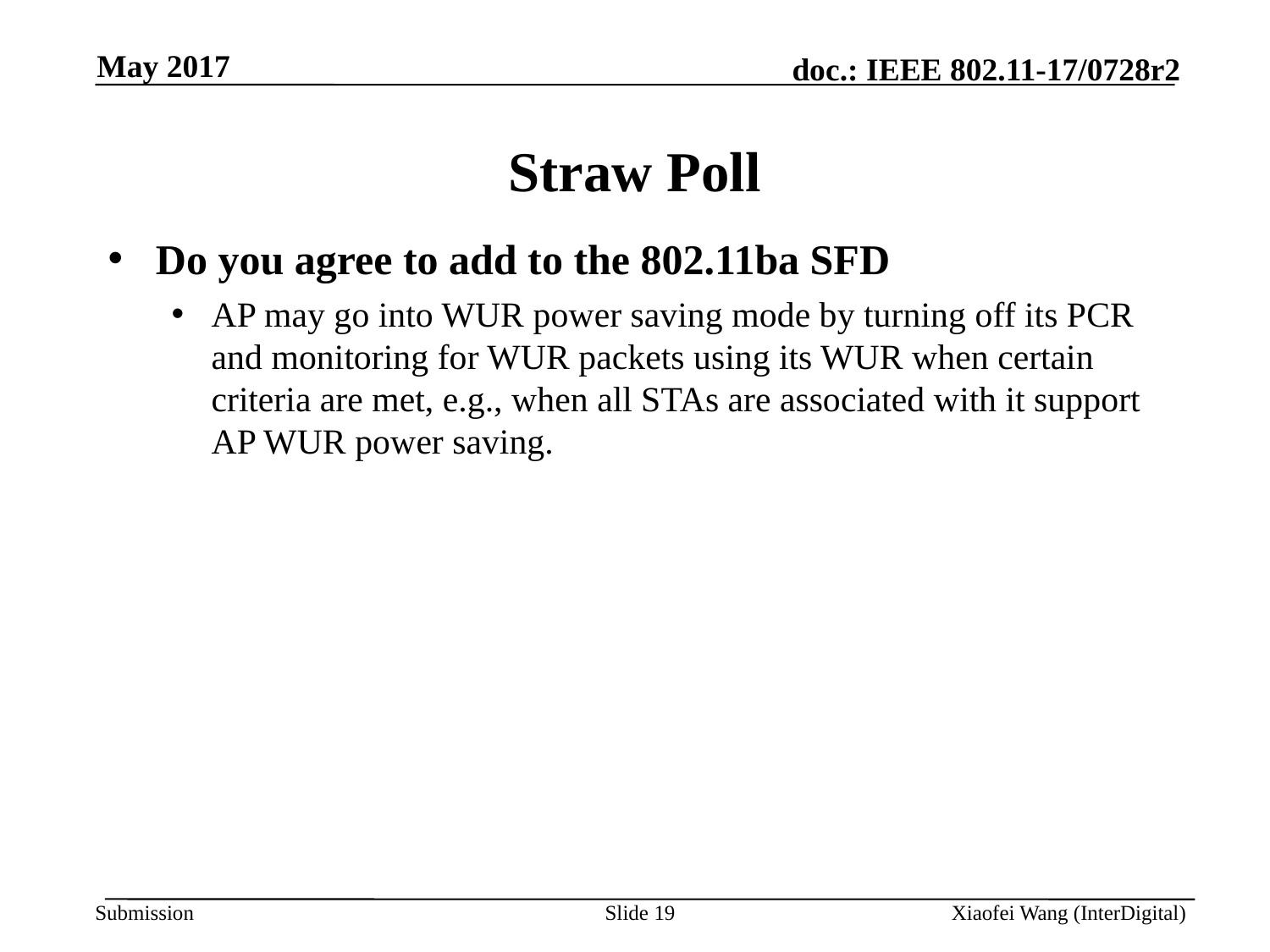

May 2017
# Straw Poll
Do you agree to add to the 802.11ba SFD
AP may go into WUR power saving mode by turning off its PCR and monitoring for WUR packets using its WUR when certain criteria are met, e.g., when all STAs are associated with it support AP WUR power saving.
Slide 19
Xiaofei Wang (InterDigital)